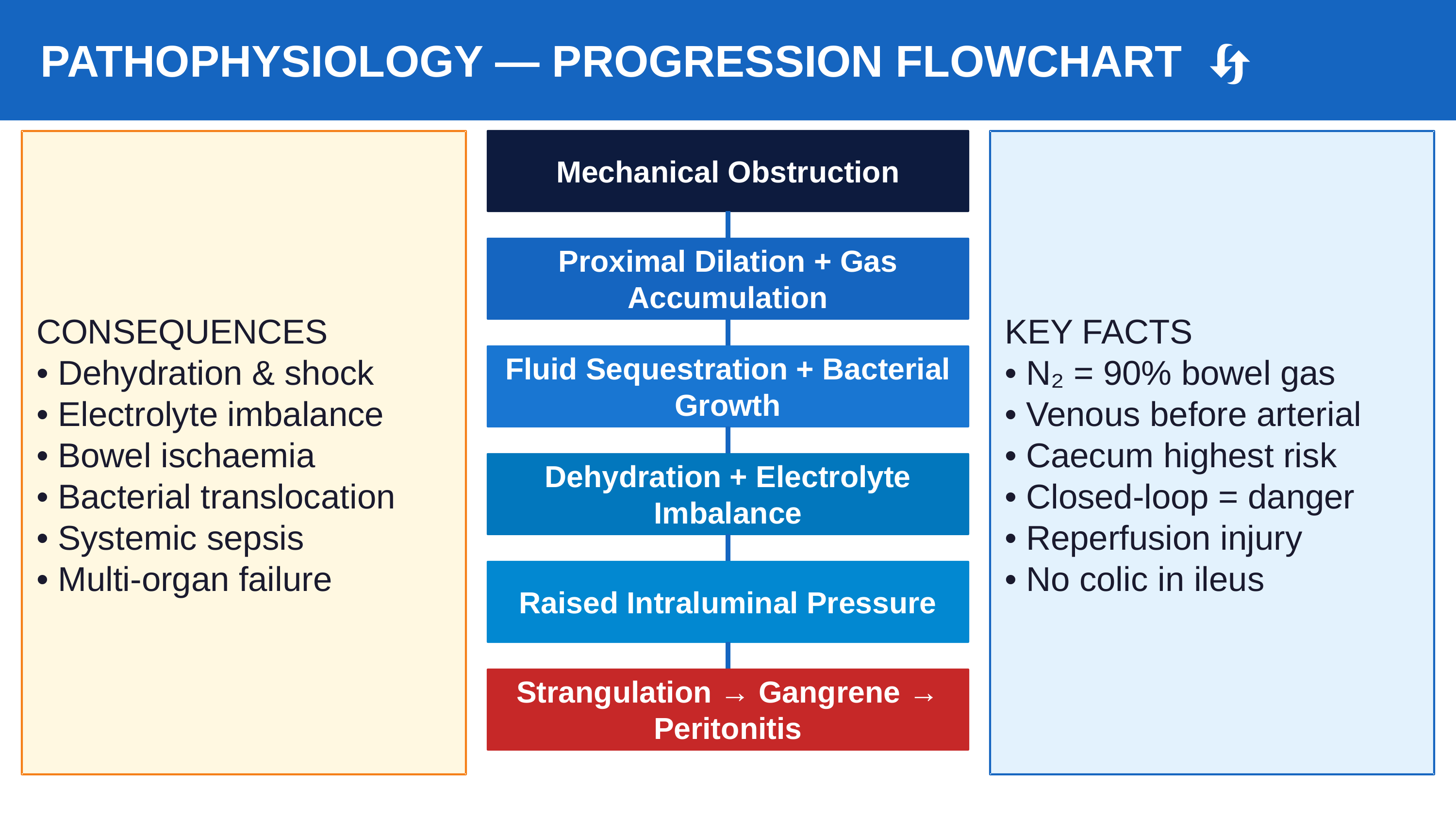

PATHOPHYSIOLOGY — PROGRESSION FLOWCHART  🔄

Mechanical Obstruction

CONSEQUENCES
• Dehydration & shock
• Electrolyte imbalance
• Bowel ischaemia
• Bacterial translocation
• Systemic sepsis
• Multi-organ failure

KEY FACTS
• N₂ = 90% bowel gas
• Venous before arterial
• Caecum highest risk
• Closed-loop = danger
• Reperfusion injury
• No colic in ileus

Proximal Dilation + Gas Accumulation

Fluid Sequestration + Bacterial Growth

Dehydration + Electrolyte Imbalance

Raised Intraluminal Pressure

Strangulation → Gangrene → Peritonitis